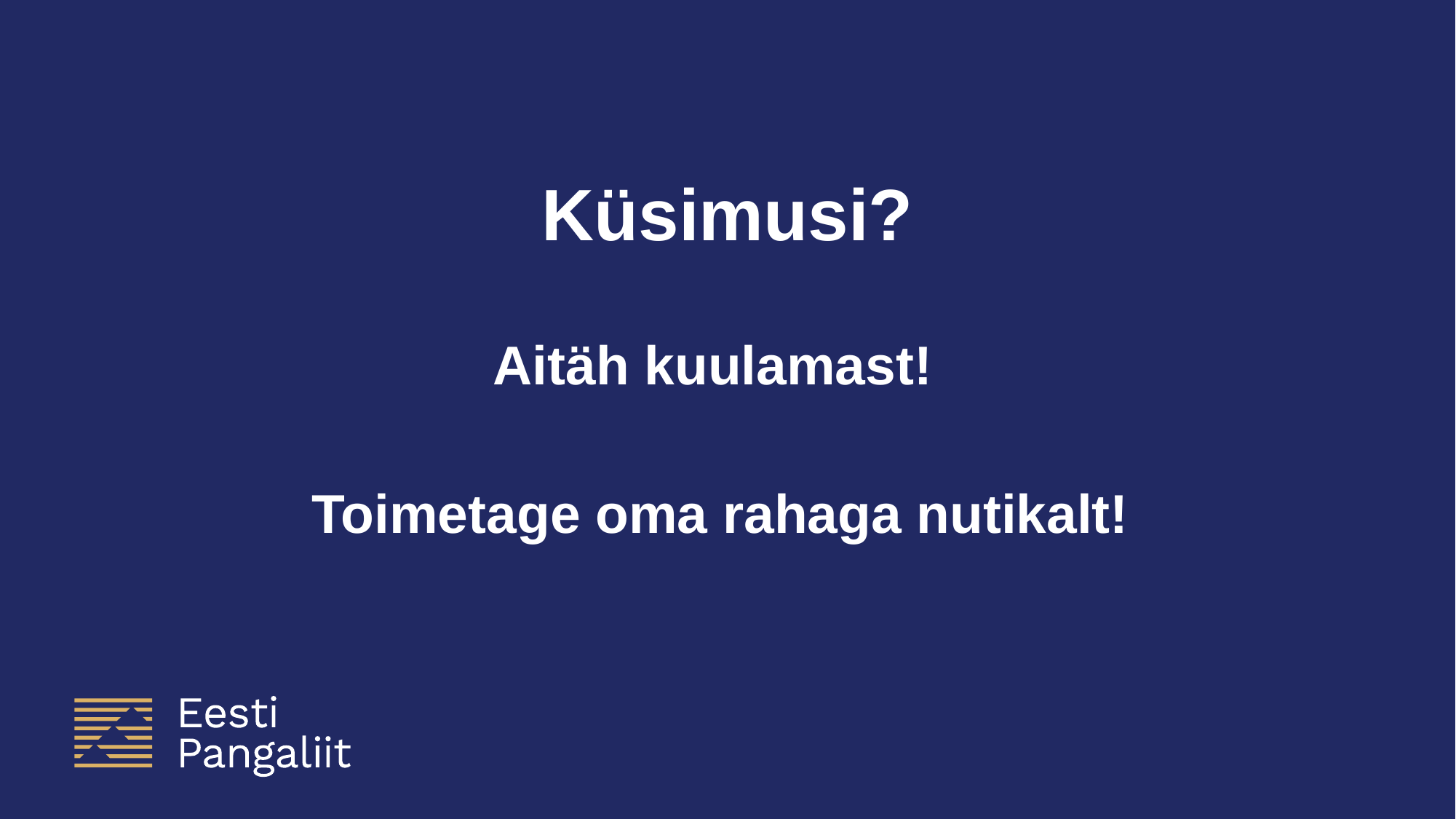

# Küsimusi?
Aitäh kuulamast!

Toimetage oma rahaga nutikalt!